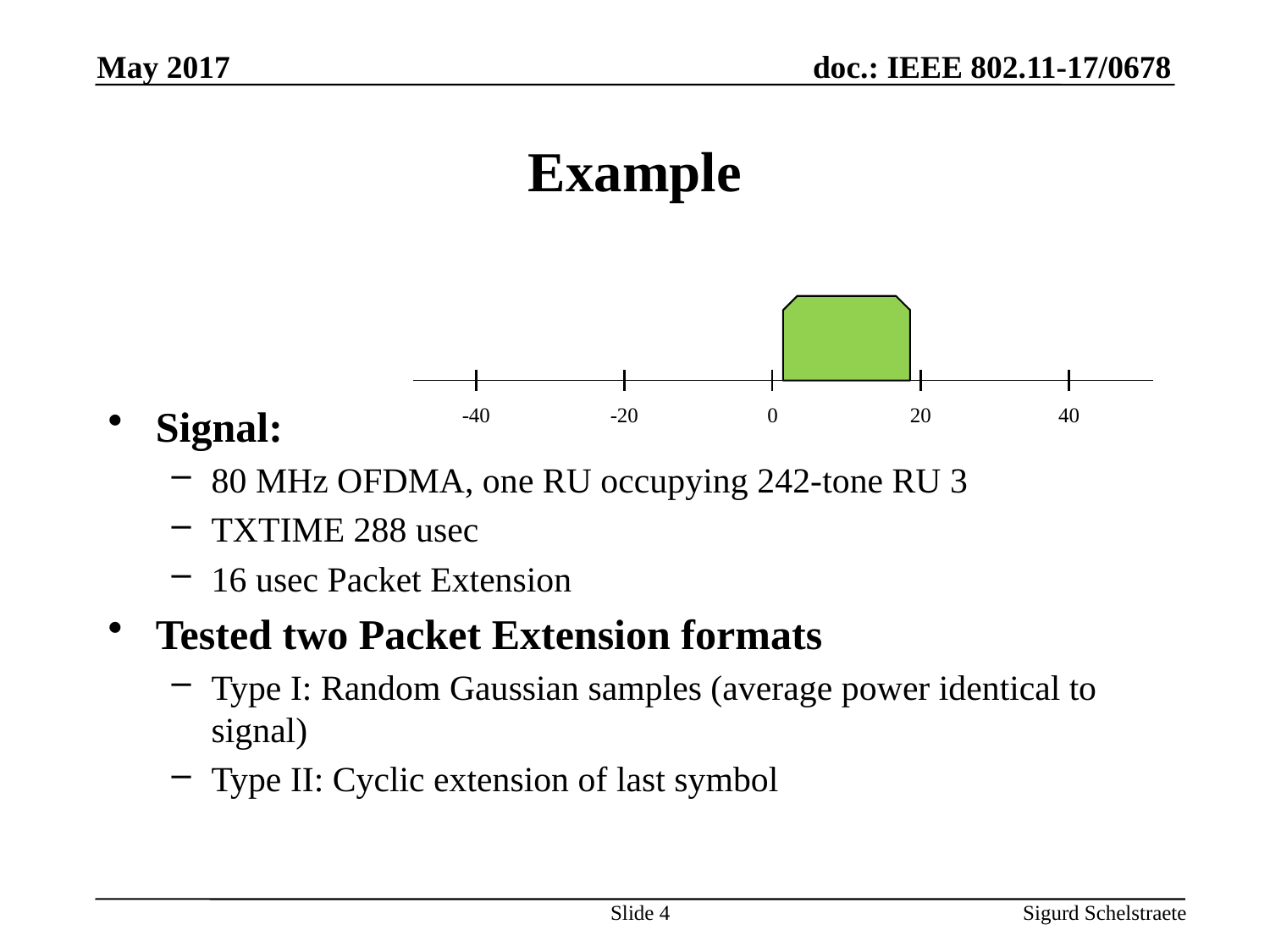

May 2017
# Example

Signal:
80 MHz OFDMA, one RU occupying 242-tone RU 3
TXTIME 288 usec
16 usec Packet Extension
Tested two Packet Extension formats
Type I: Random Gaussian samples (average power identical to signal)
Type II: Cyclic extension of last symbol

-40
-20
0
20
40
Slide 4
Sigurd Schelstraete